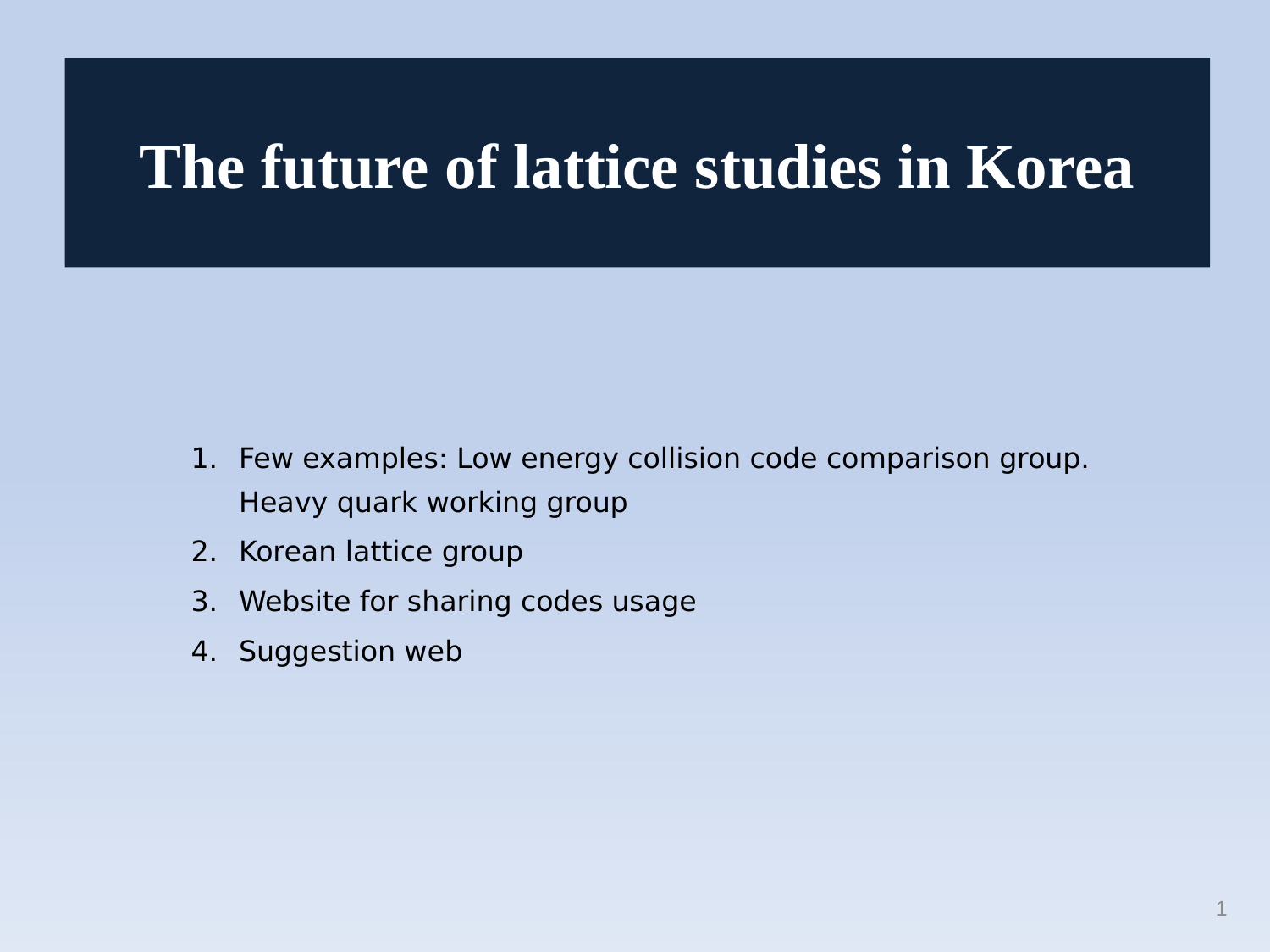

The future of lattice studies in Korea

Few examples: Low energy collision code comparison group.  Heavy quark working group
Korean lattice group
Website for sharing codes usage
Suggestion web

1